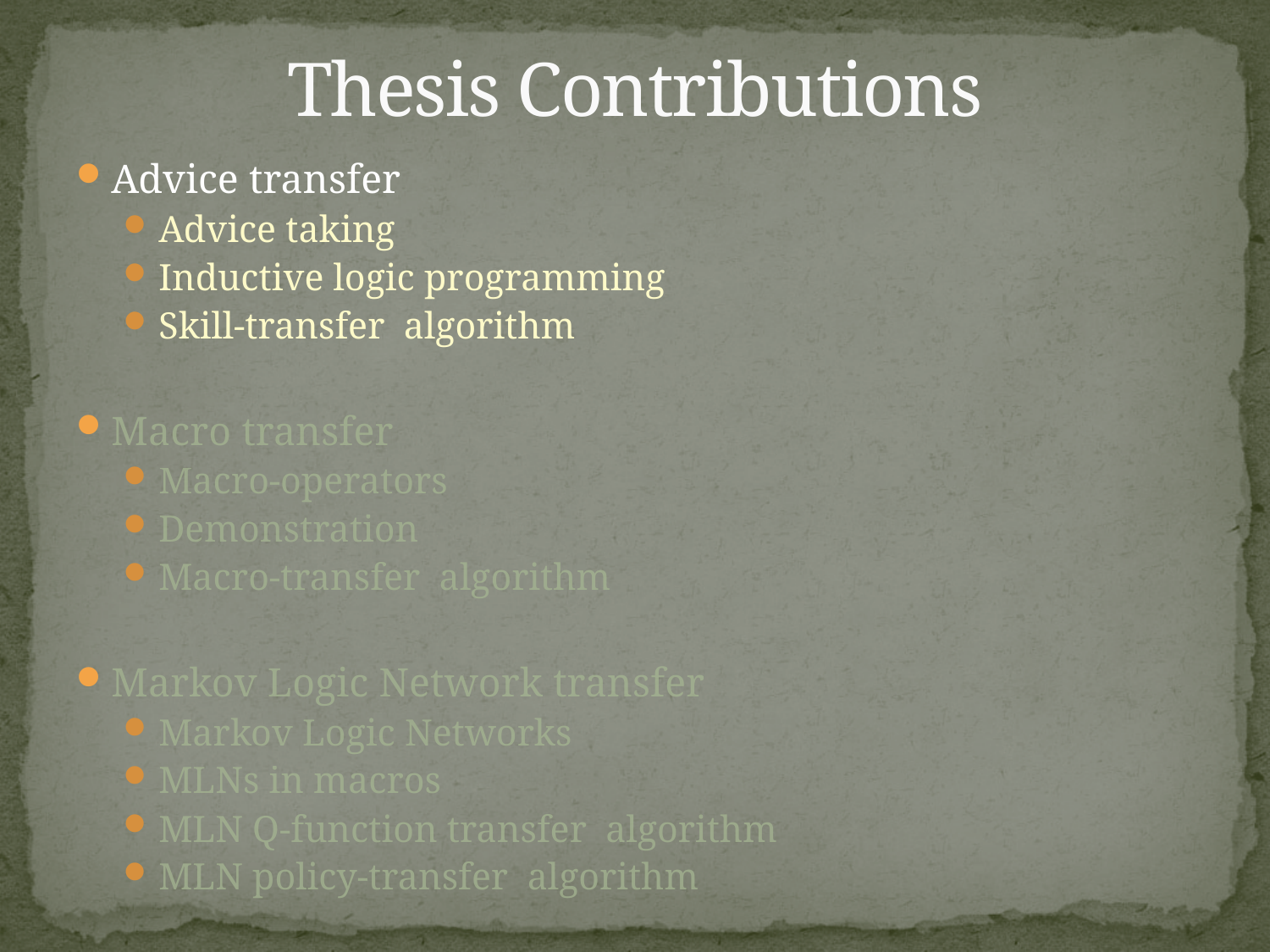

# Thesis Contributions
Advice transfer
Advice taking
Inductive logic programming
Skill-transfer  algorithm

Macro transfer
Macro-operators
Demonstration
Macro-transfer  algorithm

Markov Logic Network transfer
Markov Logic Networks
MLNs in macros
MLN Q-function transfer  algorithm
MLN policy-transfer  algorithm